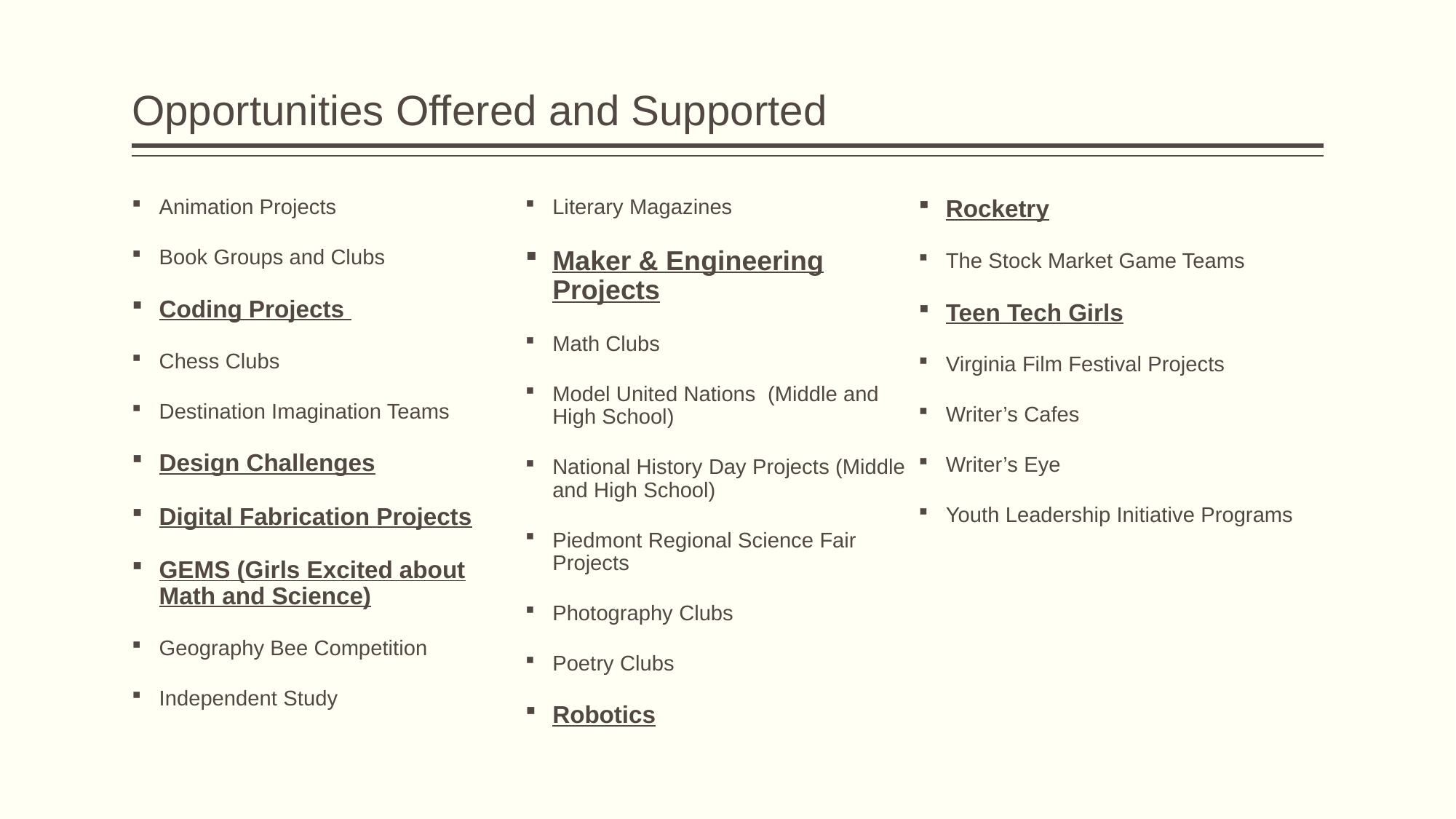

# Opportunities Offered and Supported
Animation Projects
Book Groups and Clubs
Coding Projects
Chess Clubs
Destination Imagination Teams
Design Challenges
Digital Fabrication Projects
GEMS (Girls Excited about Math and Science)
Geography Bee Competition
Independent Study
Literary Magazines
Maker & Engineering Projects
Math Clubs
Model United Nations  (Middle and High School)
National History Day Projects (Middle and High School)
Piedmont Regional Science Fair Projects
Photography Clubs
Poetry Clubs
Robotics
Rocketry
The Stock Market Game Teams
Teen Tech Girls
Virginia Film Festival Projects
Writer’s Cafes
Writer’s Eye
Youth Leadership Initiative Programs